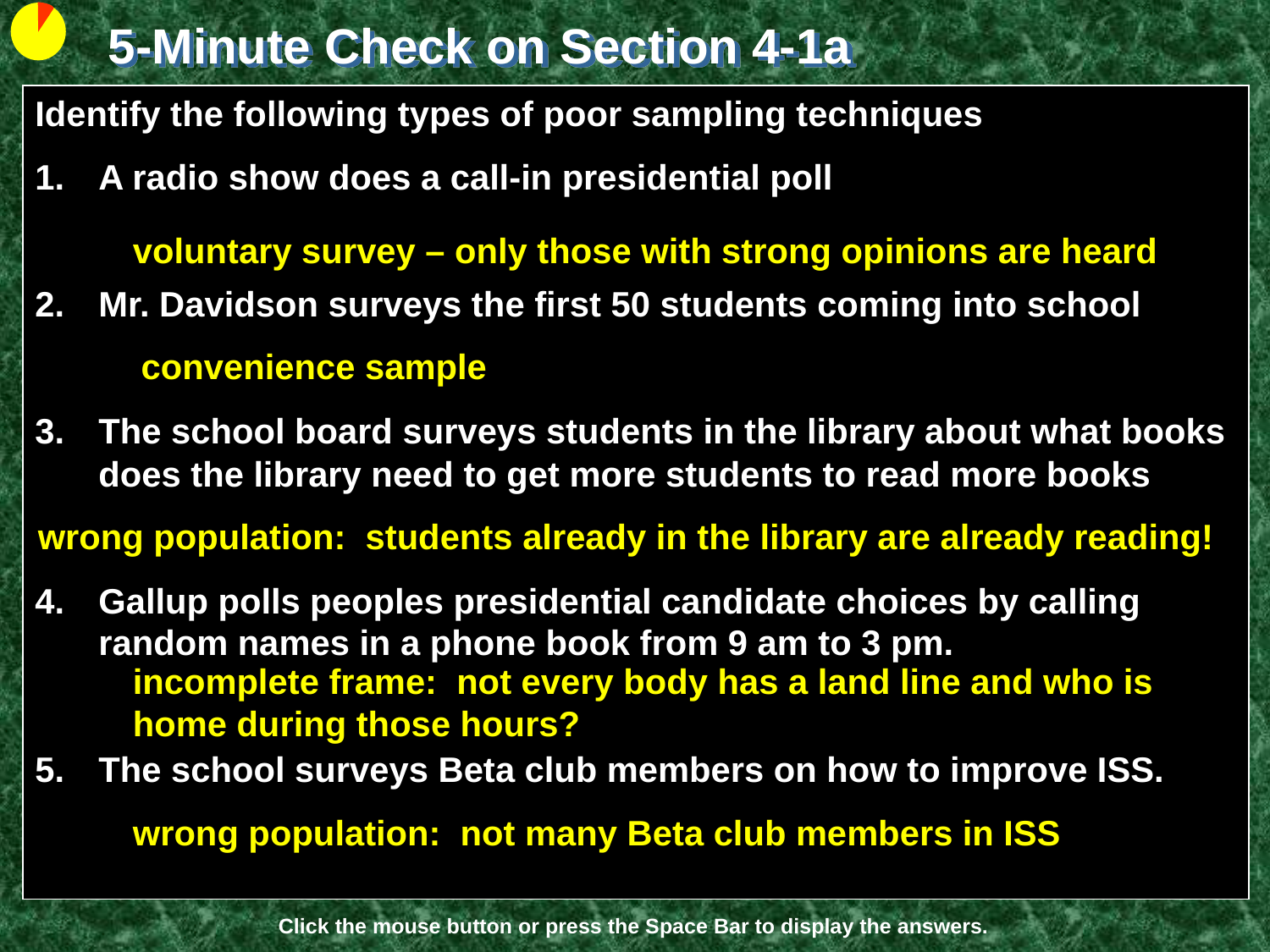

5-Minute Check on Section 4-1a
Identify the following types of poor sampling techniques
A radio show does a call-in presidential poll

Mr. Davidson surveys the first 50 students coming into school

The school board surveys students in the library about what books does the library need to get more students to read more books

Gallup polls peoples presidential candidate choices by calling random names in a phone book from 9 am to 3 pm.

The school surveys Beta club members on how to improve ISS.

voluntary survey – only those with strong opinions are heard
convenience sample
wrong population:  students already in the library are already reading!
incomplete frame:  not every body has a land line and who is
home during those hours?
wrong population:  not many Beta club members in ISS
Click the mouse button or press the Space Bar to display the answers.